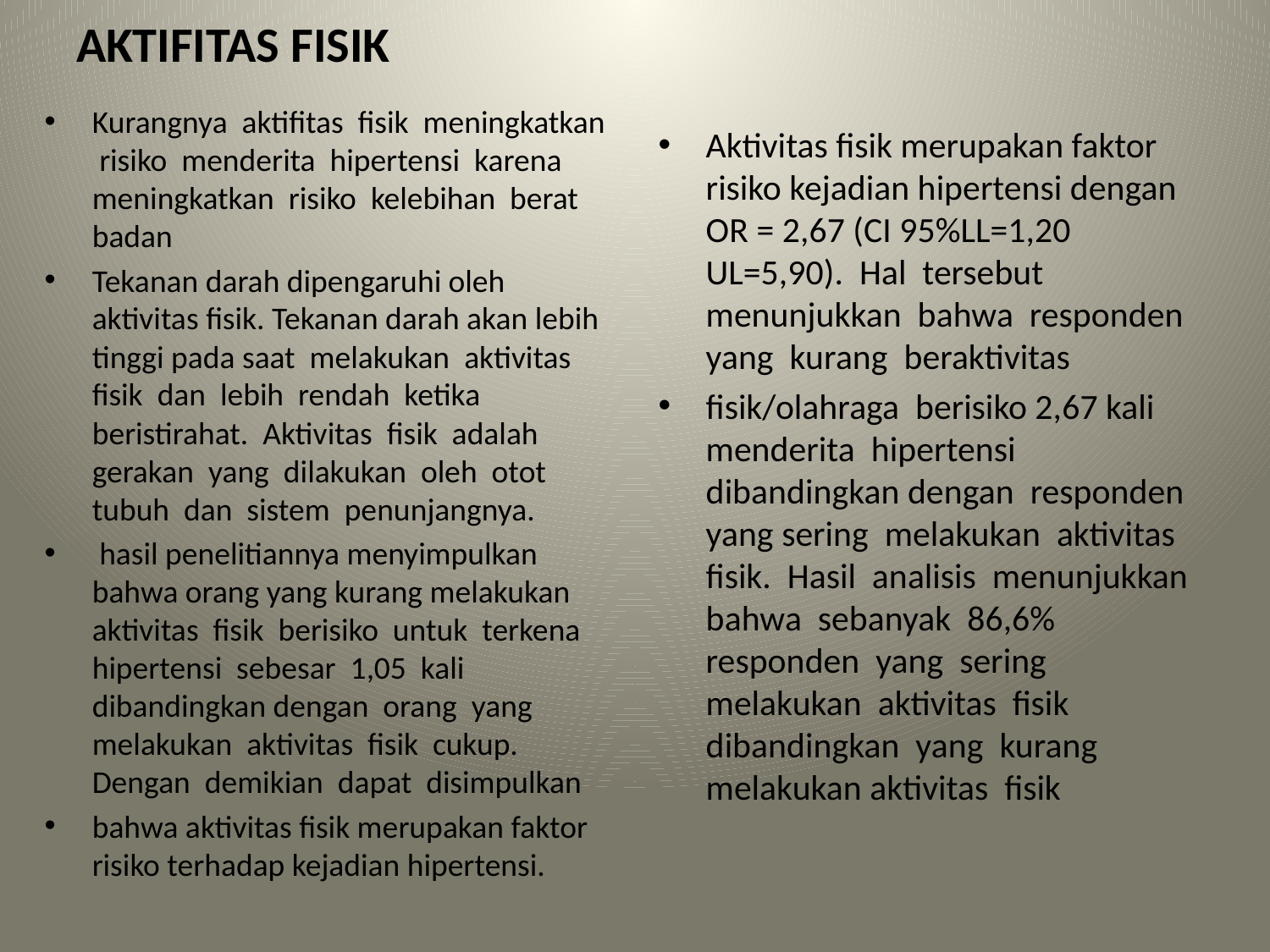

# AKTIFITAS FISIK
Kurangnya  aktifitas  fisik  meningkatkan  risiko  menderita  hipertensi  karena meningkatkan  risiko  kelebihan  berat  badan
Tekanan darah dipengaruhi oleh aktivitas fisik. Tekanan darah akan lebih tinggi pada saat  melakukan  aktivitas  fisik  dan  lebih  rendah  ketika  beristirahat.  Aktivitas  fisik  adalah gerakan  yang  dilakukan  oleh  otot  tubuh  dan  sistem  penunjangnya.
 hasil penelitiannya menyimpulkan bahwa orang yang kurang melakukan  aktivitas  fisik  berisiko  untuk  terkena  hipertensi  sebesar  1,05  kali  dibandingkan dengan  orang  yang  melakukan  aktivitas  fisik  cukup.  Dengan  demikian  dapat  disimpulkan
bahwa aktivitas fisik merupakan faktor risiko terhadap kejadian hipertensi.
Aktivitas fisik merupakan faktor risiko kejadian hipertensi dengan OR = 2,67 (CI 95%LL=1,20  UL=5,90).  Hal  tersebut  menunjukkan  bahwa  responden  yang  kurang  beraktivitas
fisik/olahraga  berisiko 2,67 kali  menderita  hipertensi dibandingkan dengan  responden  yang sering  melakukan  aktivitas  fisik.  Hasil  analisis  menunjukkan  bahwa  sebanyak  86,6% responden  yang  sering  melakukan  aktivitas  fisik  dibandingkan  yang  kurang  melakukan aktivitas  fisik